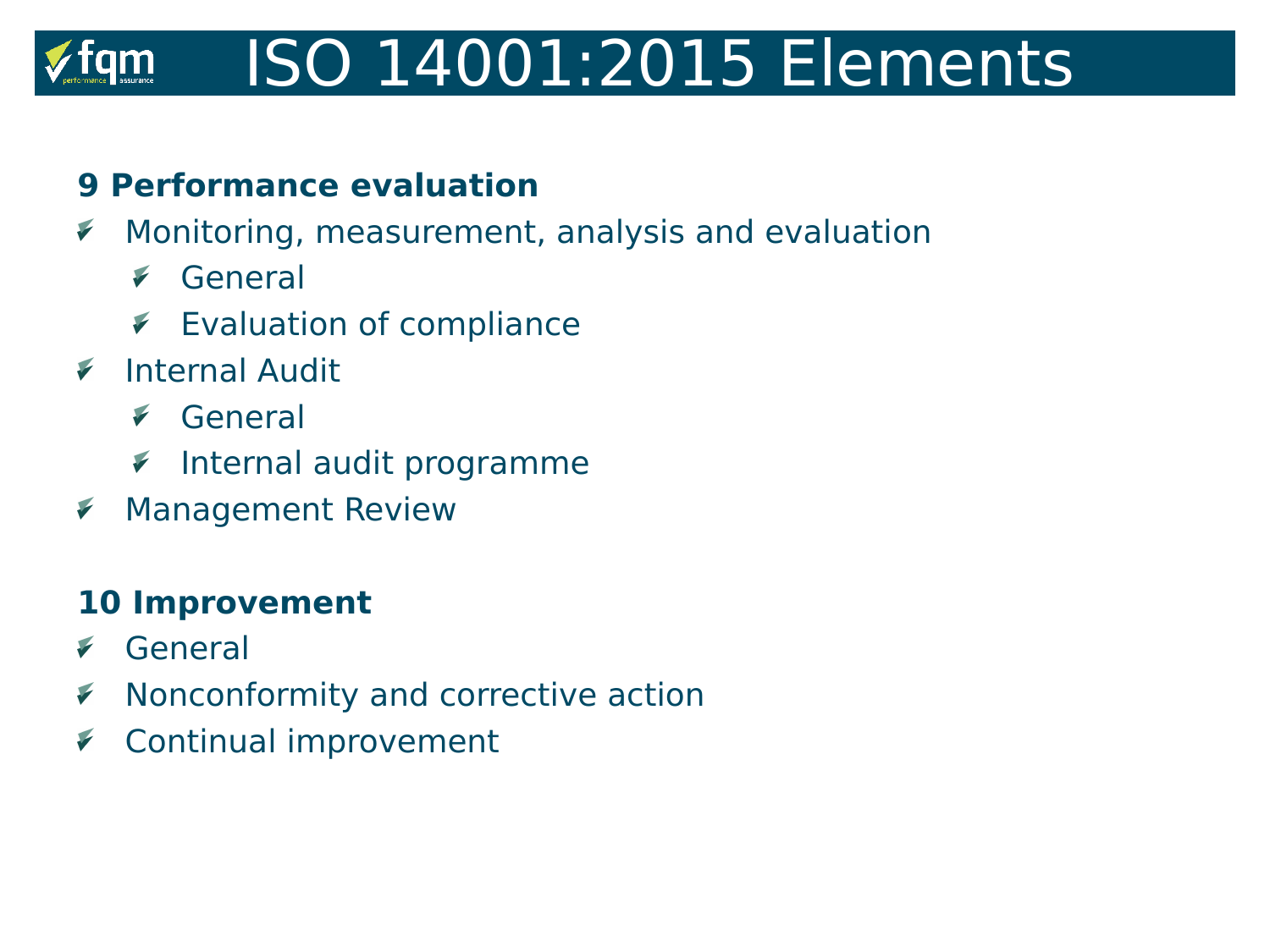

ISO 14001:2015 Elements
9 Performance evaluation
Monitoring, measurement, analysis and evaluation
General
Evaluation of compliance
Internal Audit
General
Internal audit programme
Management Review

10 Improvement
General
Nonconformity and corrective action
Continual improvement